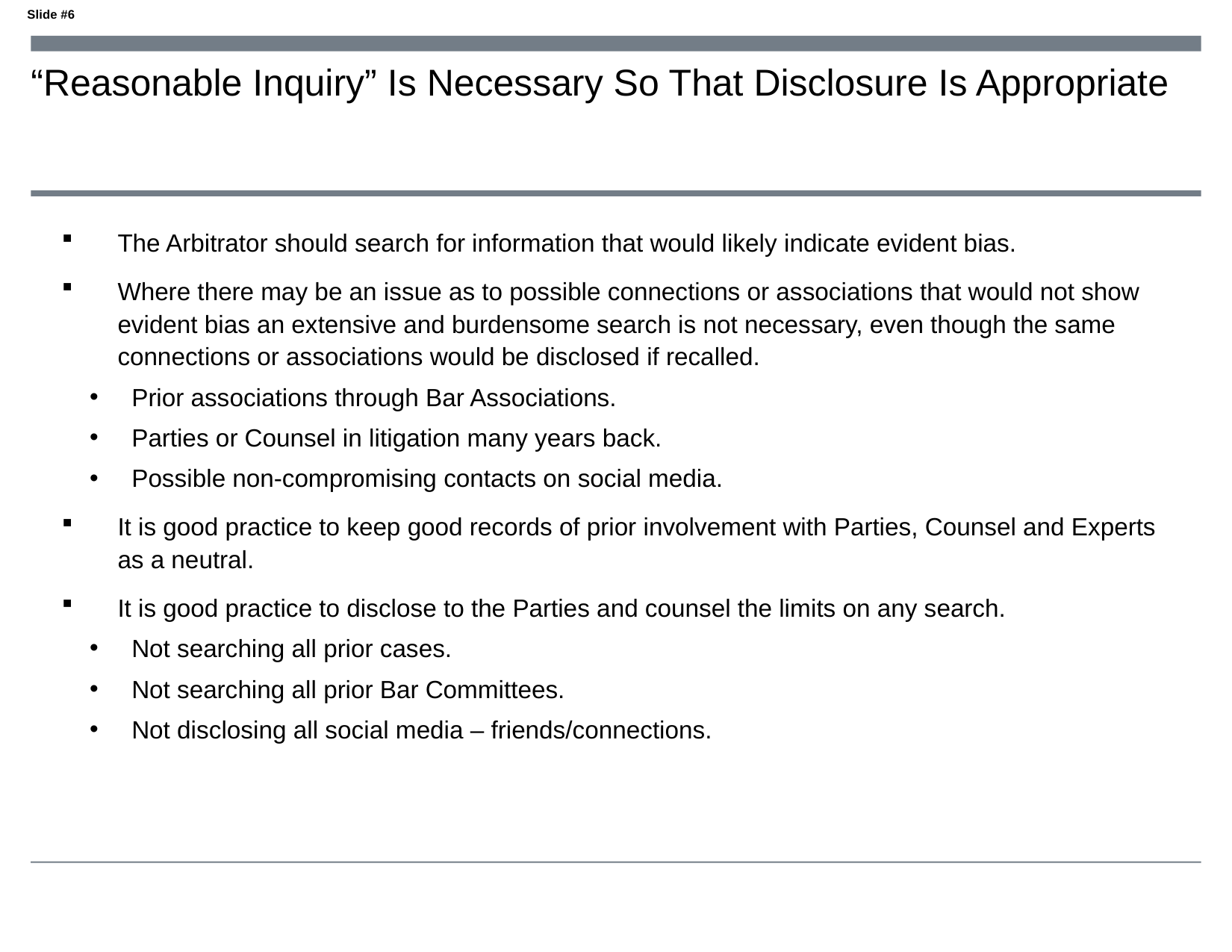

# “Reasonable Inquiry” Is Necessary So That Disclosure Is Appropriate
The Arbitrator should search for information that would likely indicate evident bias.
Where there may be an issue as to possible connections or associations that would not show evident bias an extensive and burdensome search is not necessary, even though the same connections or associations would be disclosed if recalled.
Prior associations through Bar Associations.
Parties or Counsel in litigation many years back.
Possible non-compromising contacts on social media.
It is good practice to keep good records of prior involvement with Parties, Counsel and Experts as a neutral.
It is good practice to disclose to the Parties and counsel the limits on any search.
Not searching all prior cases.
Not searching all prior Bar Committees.
Not disclosing all social media – friends/connections.